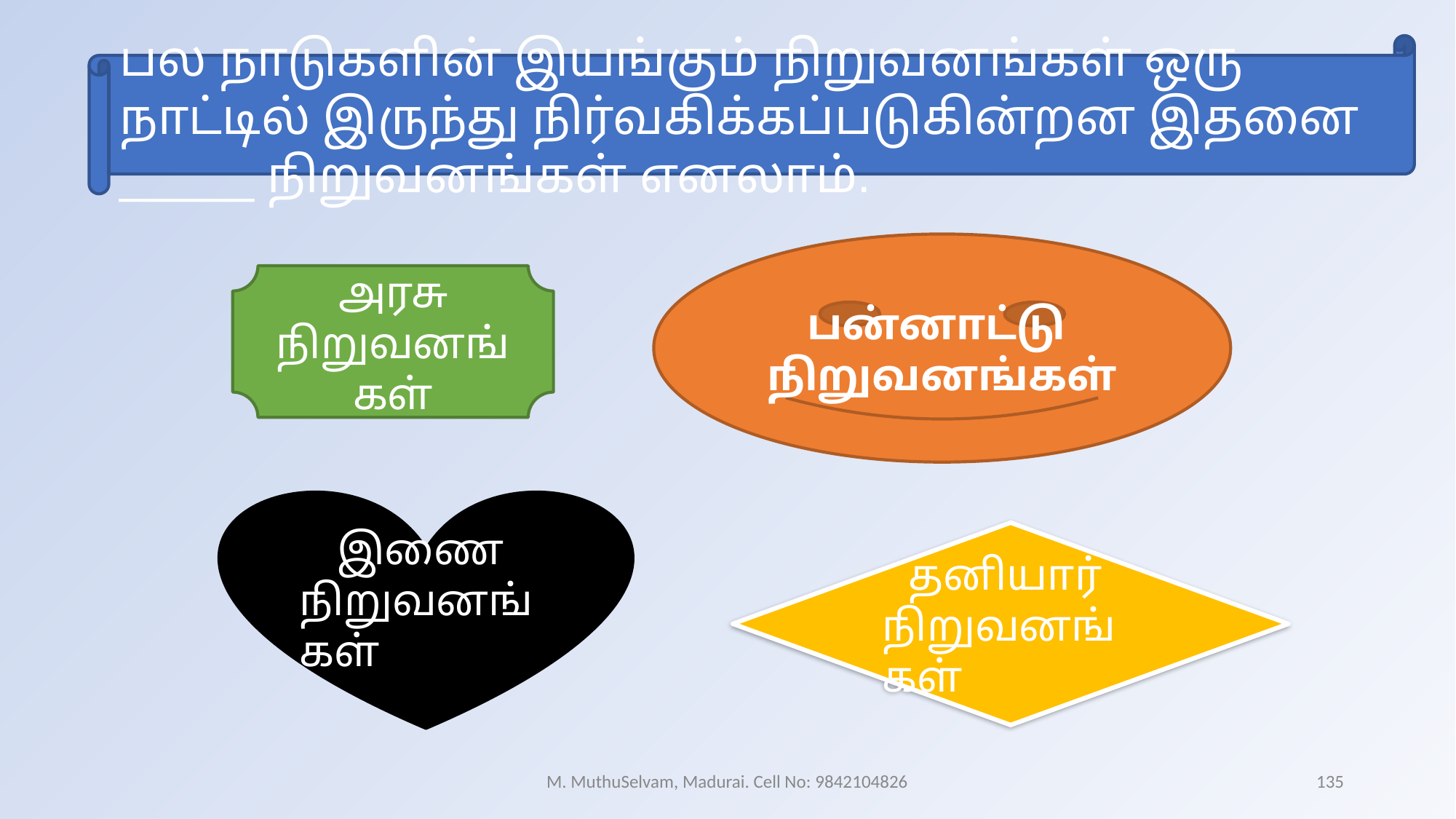

பல நாடுகளின் இயங்கும் நிறுவனங்கள் ஒரு நாட்டில் இருந்து நிர்வகிக்கப்படுகின்றன இதனை _____ நிறுவனங்கள் எனலாம்.
பன்னாட்டு
நிறுவனங்கள்
அரசு நிறுவனங்கள்
இணை
நிறுவனங்கள்
தனியார்
நிறுவனங்கள்
M. MuthuSelvam, Madurai. Cell No: 9842104826
135